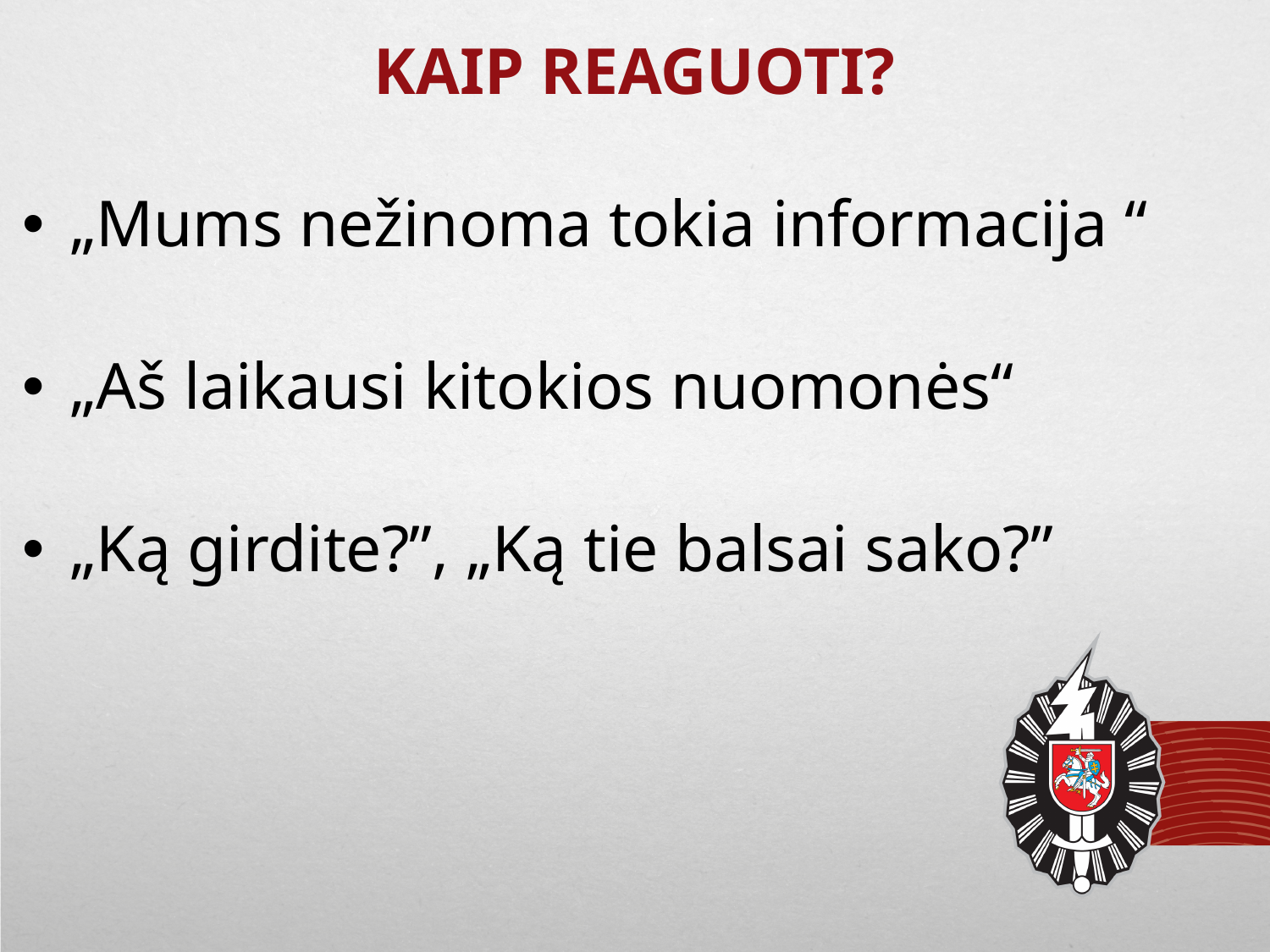

KAIP REAGUOTI?
„Mums nežinoma tokia informacija “

„Aš laikausi kitokios nuomonės“

„Ką girdite?”, „Ką tie balsai sako?”